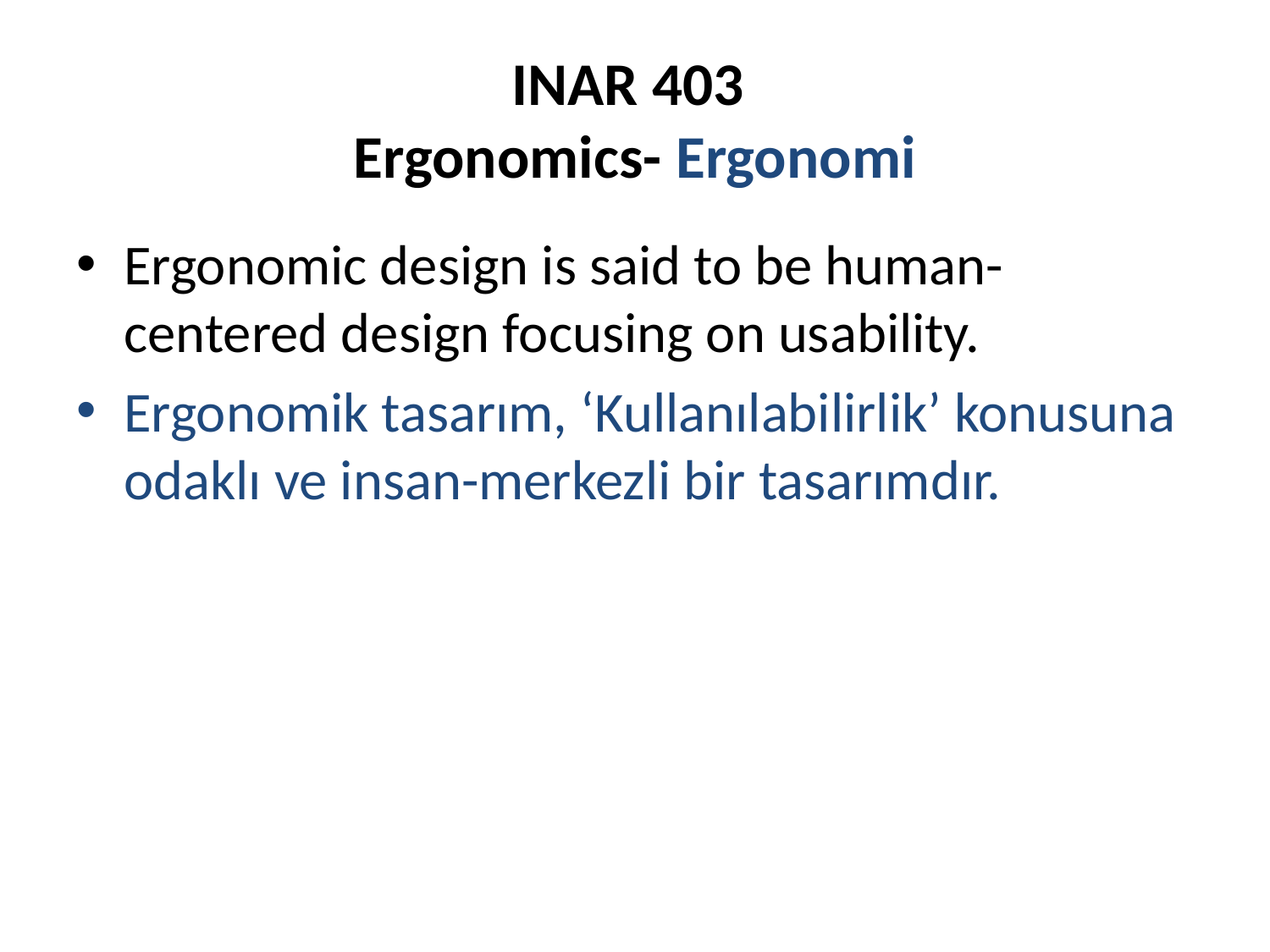

# INAR 403 Ergonomics- Ergonomi
Ergonomic design is said to be human-centered design focusing on usability.
Ergonomik tasarım, ‘Kullanılabilirlik’ konusuna odaklı ve insan-merkezli bir tasarımdır.